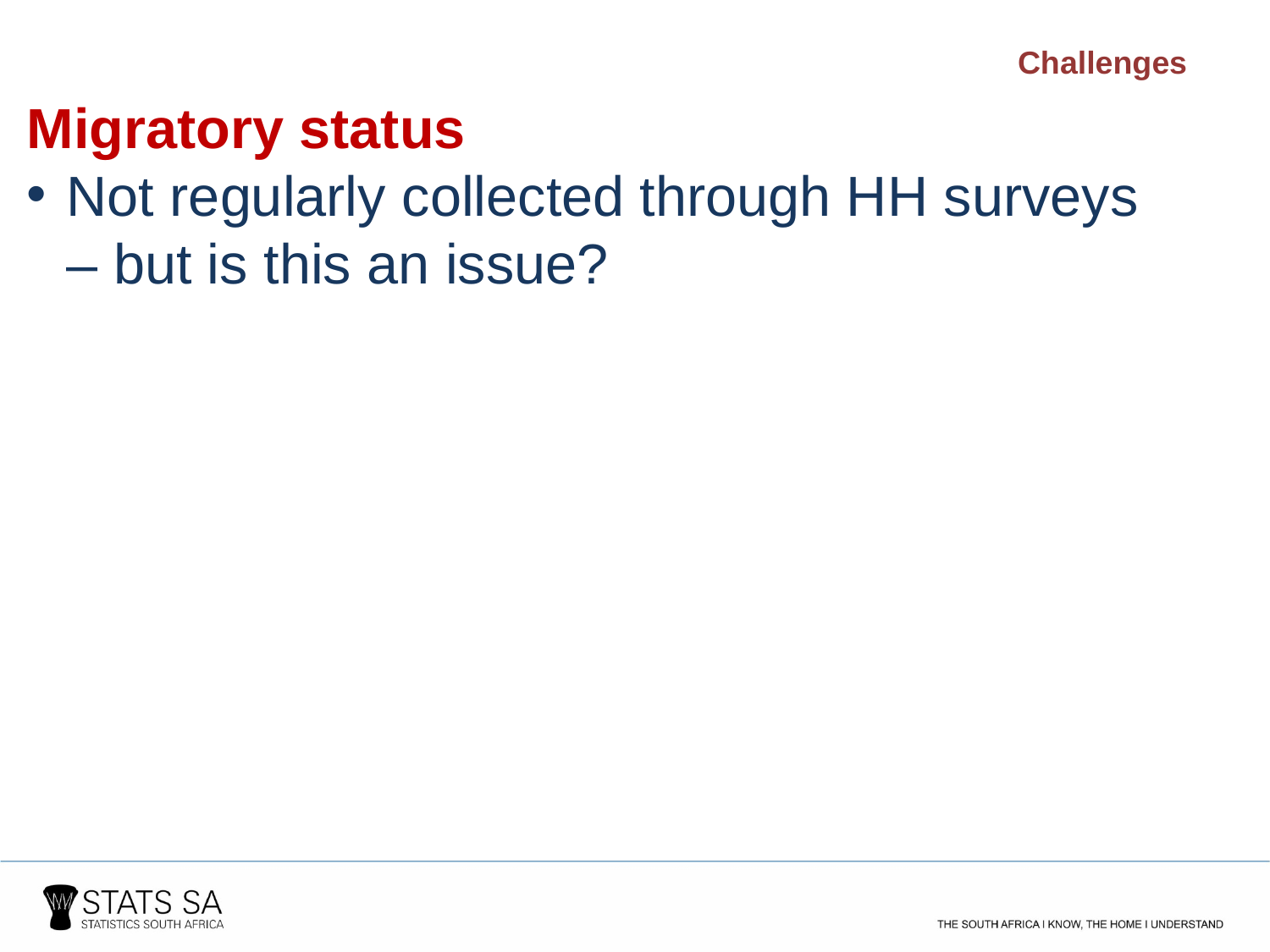

Challenges
Migratory status
Not regularly collected through HH surveys – but is this an issue?